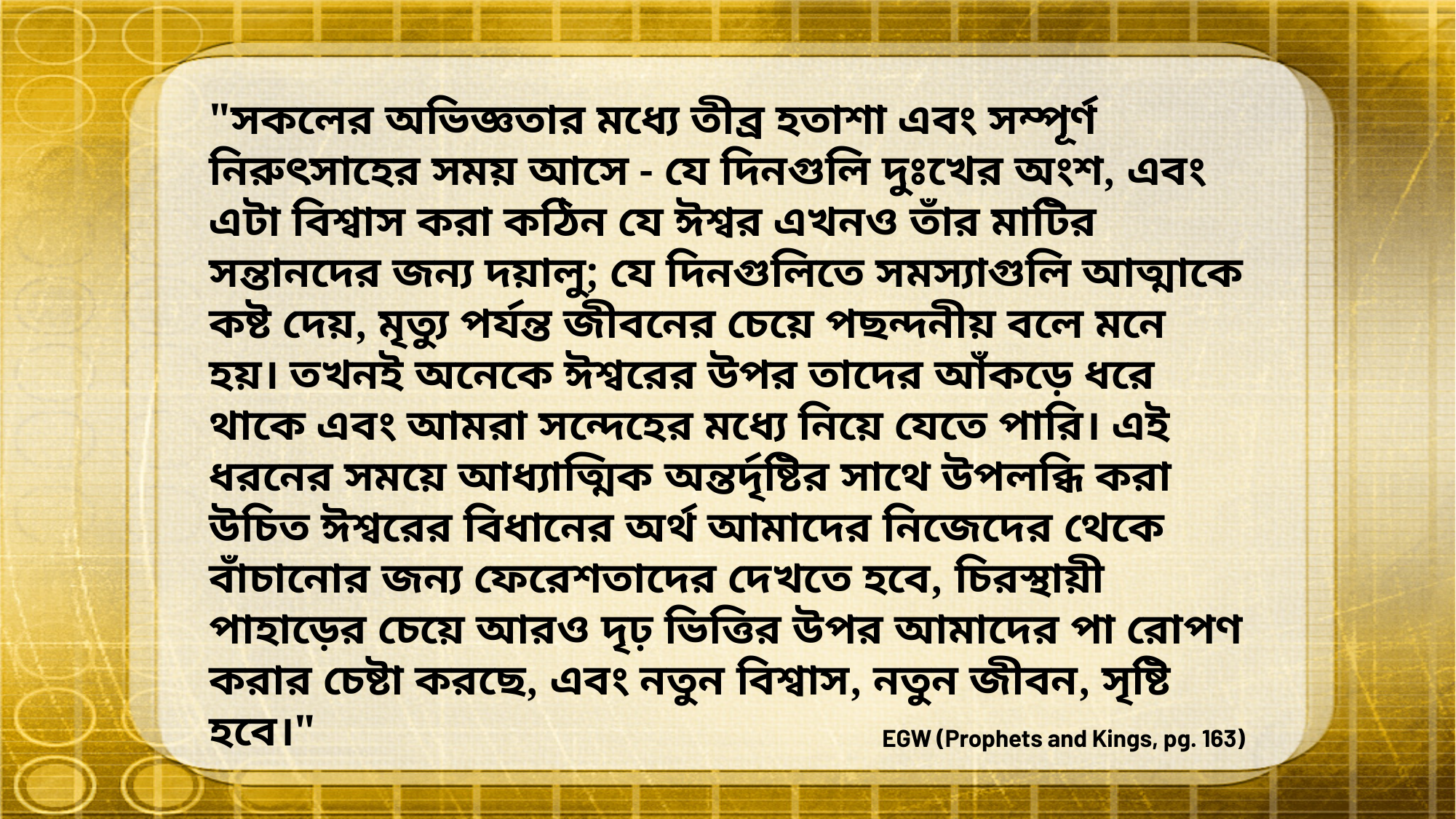

"সকলের অভিজ্ঞতার মধ্যে তীব্র হতাশা এবং সম্পূর্ণ নিরুৎসাহের সময় আসে - যে দিনগুলি দুঃখের অংশ, এবং এটা বিশ্বাস করা কঠিন যে ঈশ্বর এখনও তাঁর মাটির সন্তানদের জন্য দয়ালু; যে দিনগুলিতে সমস্যাগুলি আত্মাকে কষ্ট দেয়, মৃত্যু পর্যন্ত জীবনের চেয়ে পছন্দনীয় বলে মনে হয়। তখনই অনেকে ঈশ্বরের উপর তাদের আঁকড়ে ধরে থাকে এবং আমরা সন্দেহের মধ্যে নিয়ে যেতে পারি। এই ধরনের সময়ে আধ্যাত্মিক অন্তর্দৃষ্টির সাথে উপলব্ধি করা উচিত ঈশ্বরের বিধানের অর্থ আমাদের নিজেদের থেকে বাঁচানোর জন্য ফেরেশতাদের দেখতে হবে, চিরস্থায়ী পাহাড়ের চেয়ে আরও দৃঢ় ভিত্তির উপর আমাদের পা রোপণ করার চেষ্টা করছে, এবং নতুন বিশ্বাস, নতুন জীবন, সৃষ্টি হবে।"
EGW (Prophets and Kings, pg. 163)